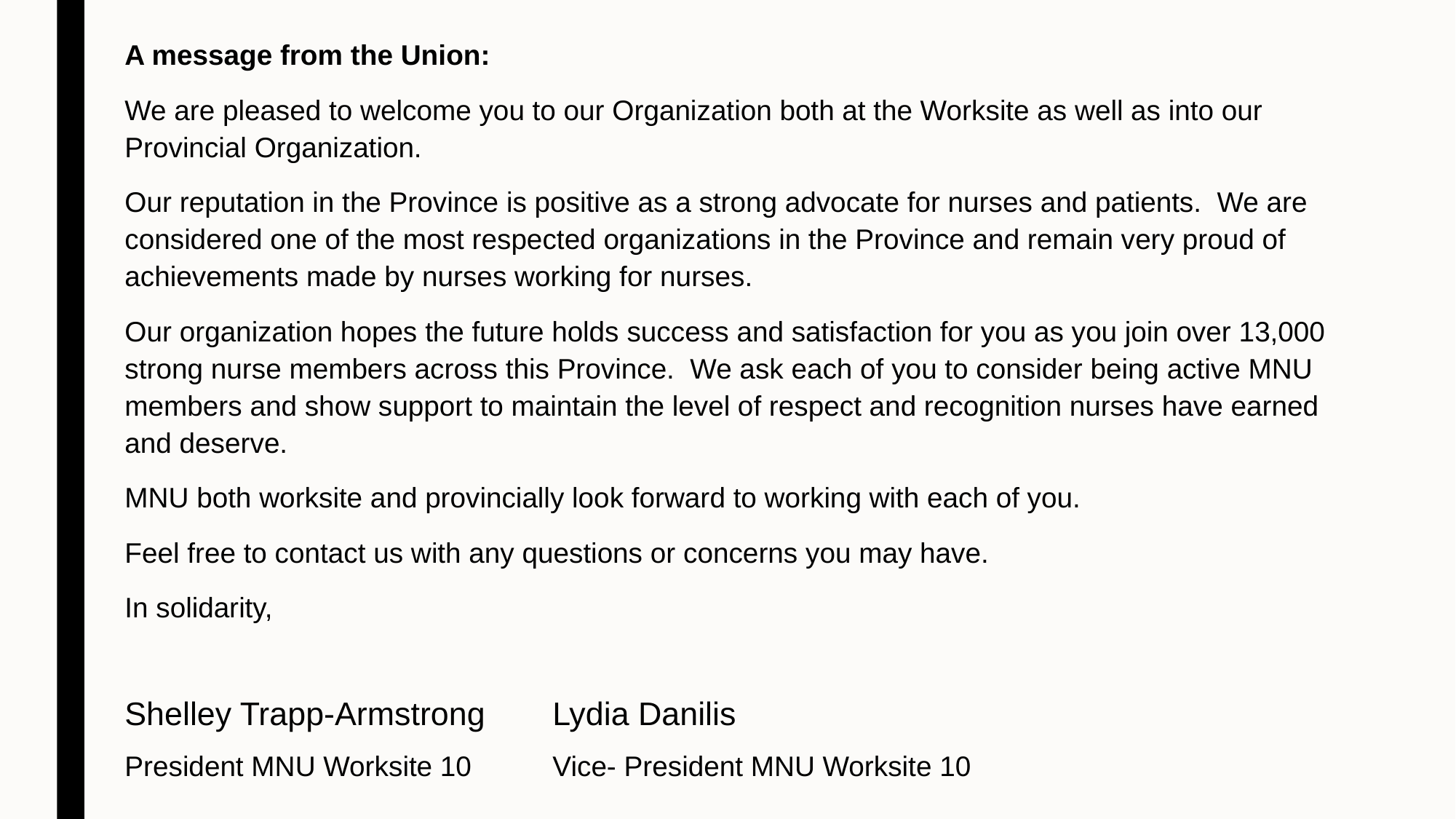

A message from the Union:
We are pleased to welcome you to our Organization both at the Worksite as well as into our Provincial Organization.
Our reputation in the Province is positive as a strong advocate for nurses and patients.  We are considered one of the most respected organizations in the Province and remain very proud of achievements made by nurses working for nurses.
Our organization hopes the future holds success and satisfaction for you as you join over 13,000 strong nurse members across this Province.  We ask each of you to consider being active MNU members and show support to maintain the level of respect and recognition nurses have earned and deserve.
MNU both worksite and provincially look forward to working with each of you.
Feel free to contact us with any questions or concerns you may have.
In solidarity,

Shelley Trapp-Armstrong			Lydia Danilis
President MNU Worksite 10				Vice- President MNU Worksite 10